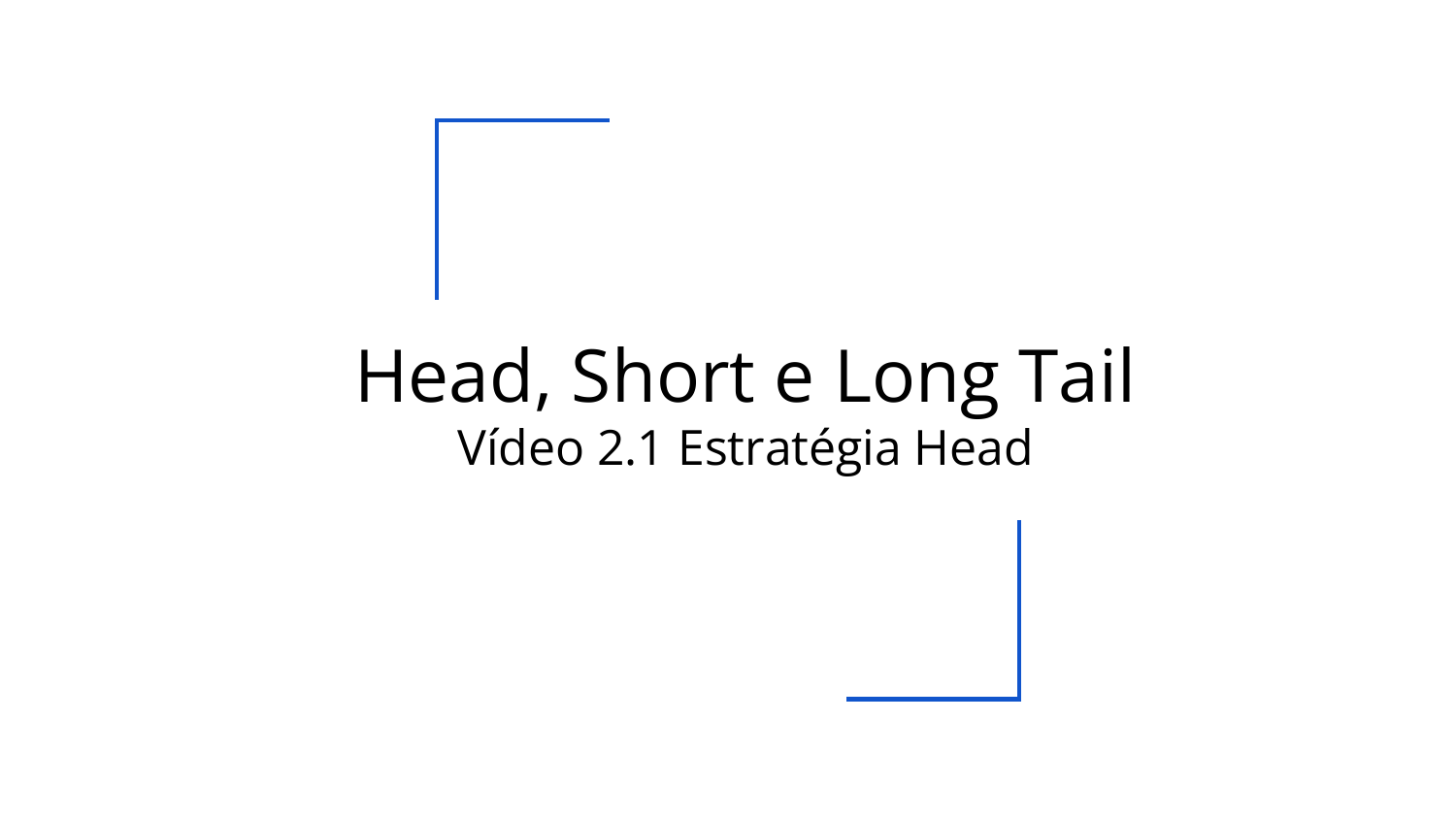

# Head, Short e Long Tail
Vídeo 2.1 Estratégia Head